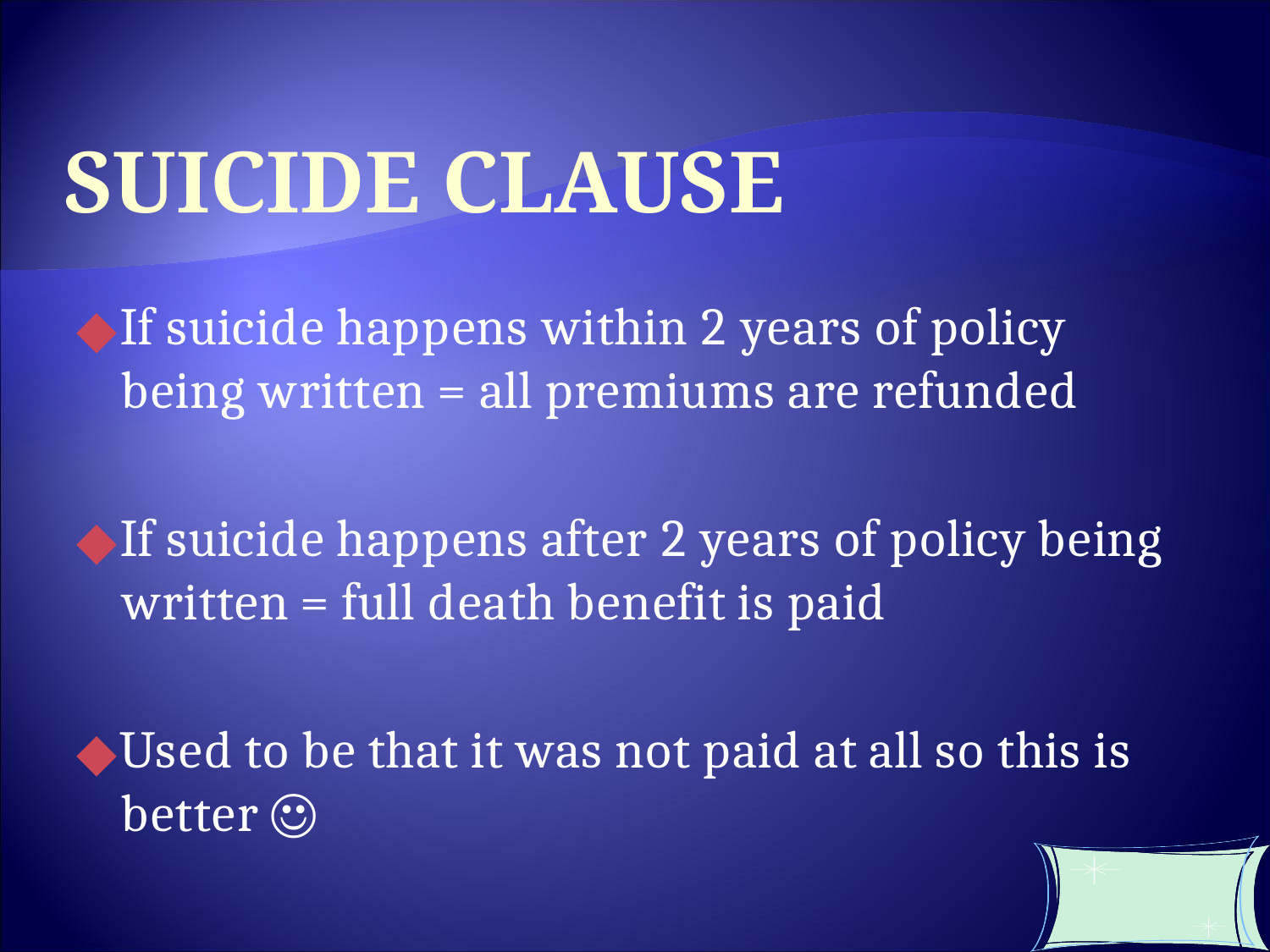

SUICIDE CLAUSE
If suicide happens within 2 years of policy being written = all premiums are refunded

If suicide happens after 2 years of policy being written = full death benefit is paid

Used to be that it was not paid at all so this is better ☺